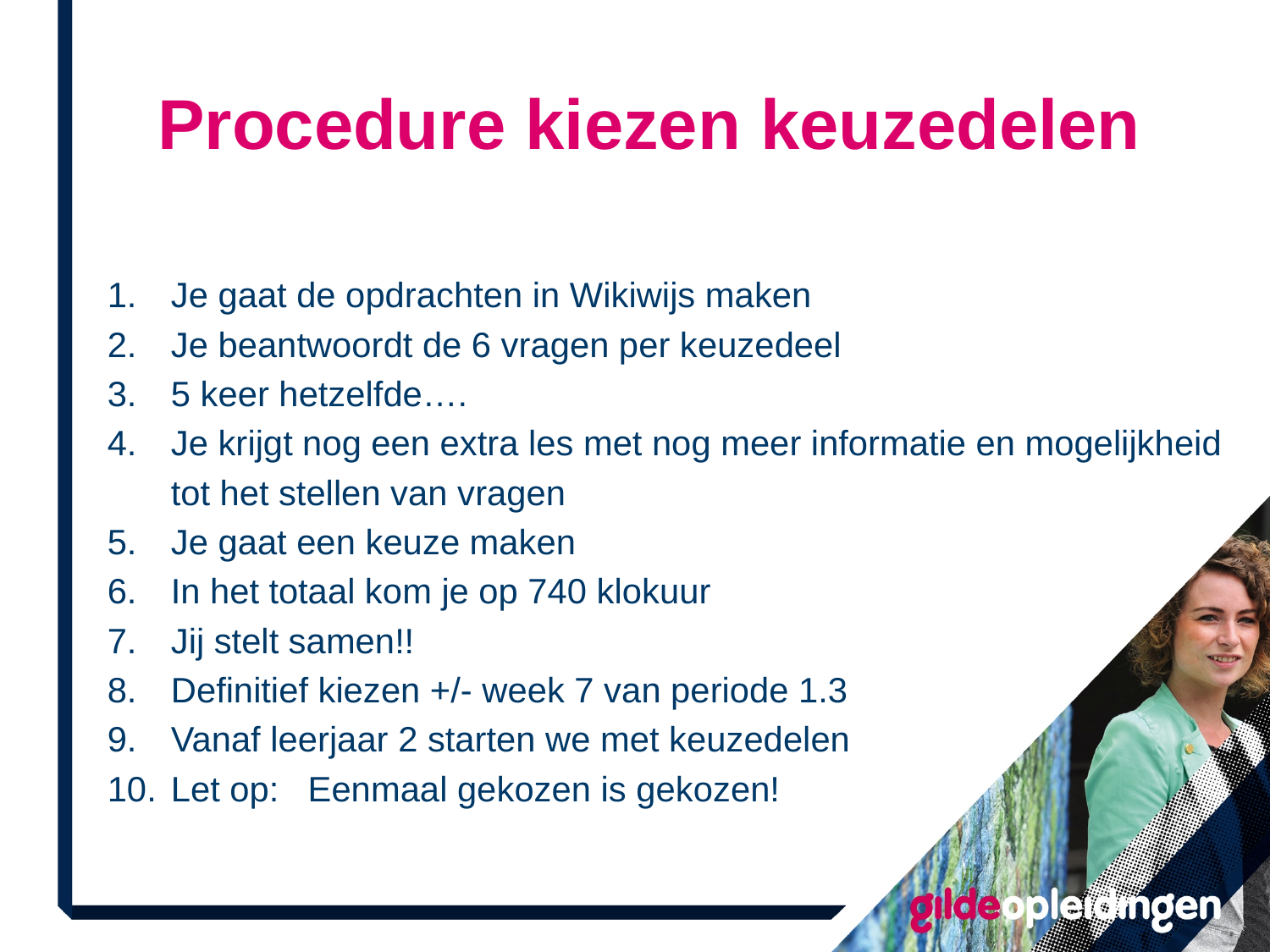

# Procedure kiezen keuzedelen
Je gaat de opdrachten in Wikiwijs maken
Je beantwoordt de 6 vragen per keuzedeel
5 keer hetzelfde….
Je krijgt nog een extra les met nog meer informatie en mogelijkheid tot het stellen van vragen
Je gaat een keuze maken
In het totaal kom je op 740 klokuur
Jij stelt samen!!
Definitief kiezen +/- week 7 van periode 1.3
Vanaf leerjaar 2 starten we met keuzedelen
Let op:   Eenmaal gekozen is gekozen!